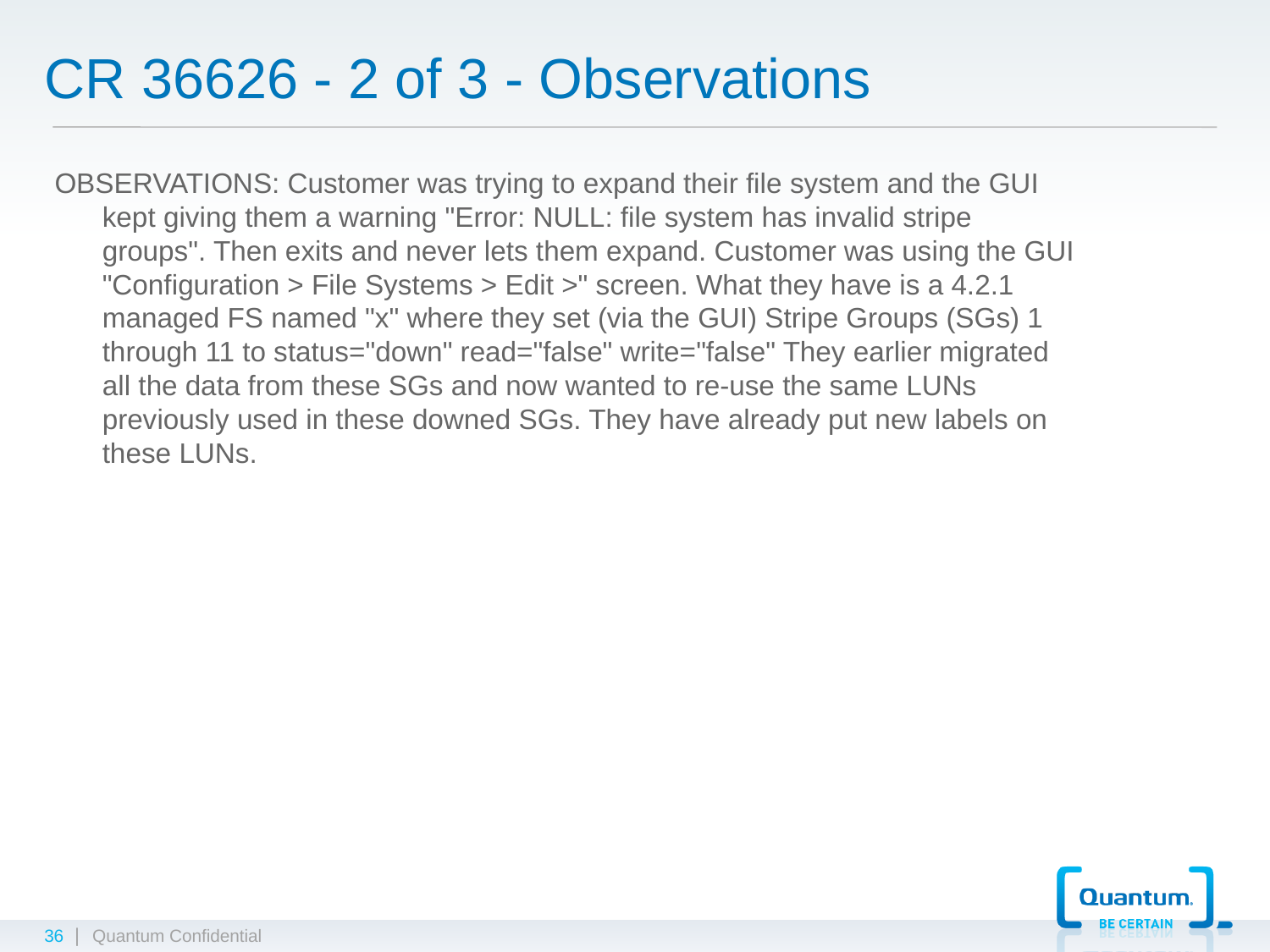

# CR 36626 - 2 of 3 - Observations
OBSERVATIONS: Customer was trying to expand their file system and the GUI kept giving them a warning "Error: NULL: file system has invalid stripe groups". Then exits and never lets them expand. Customer was using the GUI "Configuration > File Systems > Edit >" screen. What they have is a 4.2.1 managed FS named "x" where they set (via the GUI) Stripe Groups (SGs) 1 through 11 to status="down" read="false" write="false" They earlier migrated all the data from these SGs and now wanted to re-use the same LUNs previously used in these downed SGs. They have already put new labels on these LUNs.
36